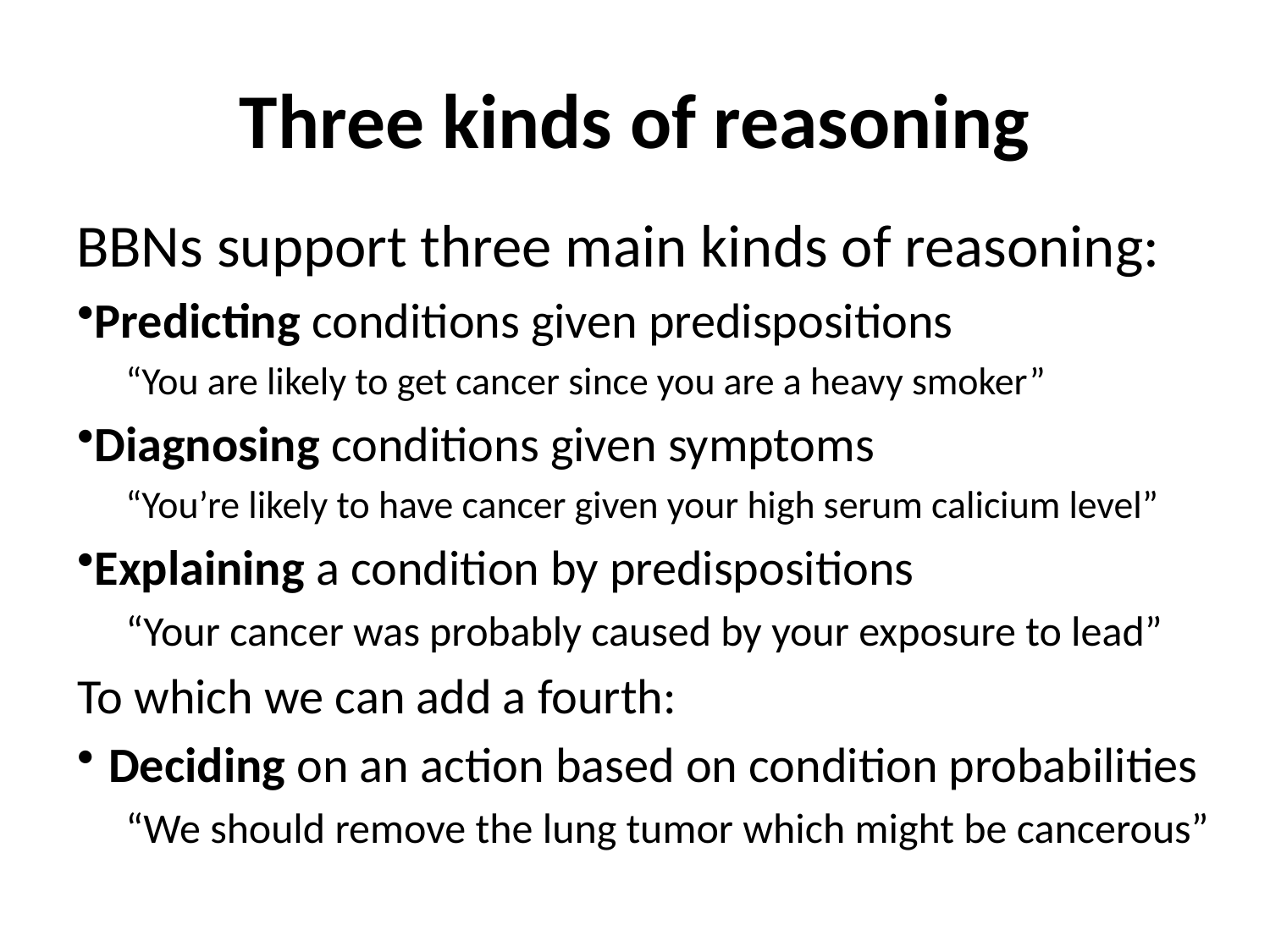

# Three kinds of reasoning
BBNs support three main kinds of reasoning:
Predicting conditions given predispositions
“You are likely to get cancer since you are a heavy smoker”
Diagnosing conditions given symptoms
“You’re likely to have cancer given your high serum calicium level”
Explaining a condition by predispositions
“Your cancer was probably caused by your exposure to lead”
To which we can add a fourth:
Deciding on an action based on condition probabilities
“We should remove the lung tumor which might be cancerous”